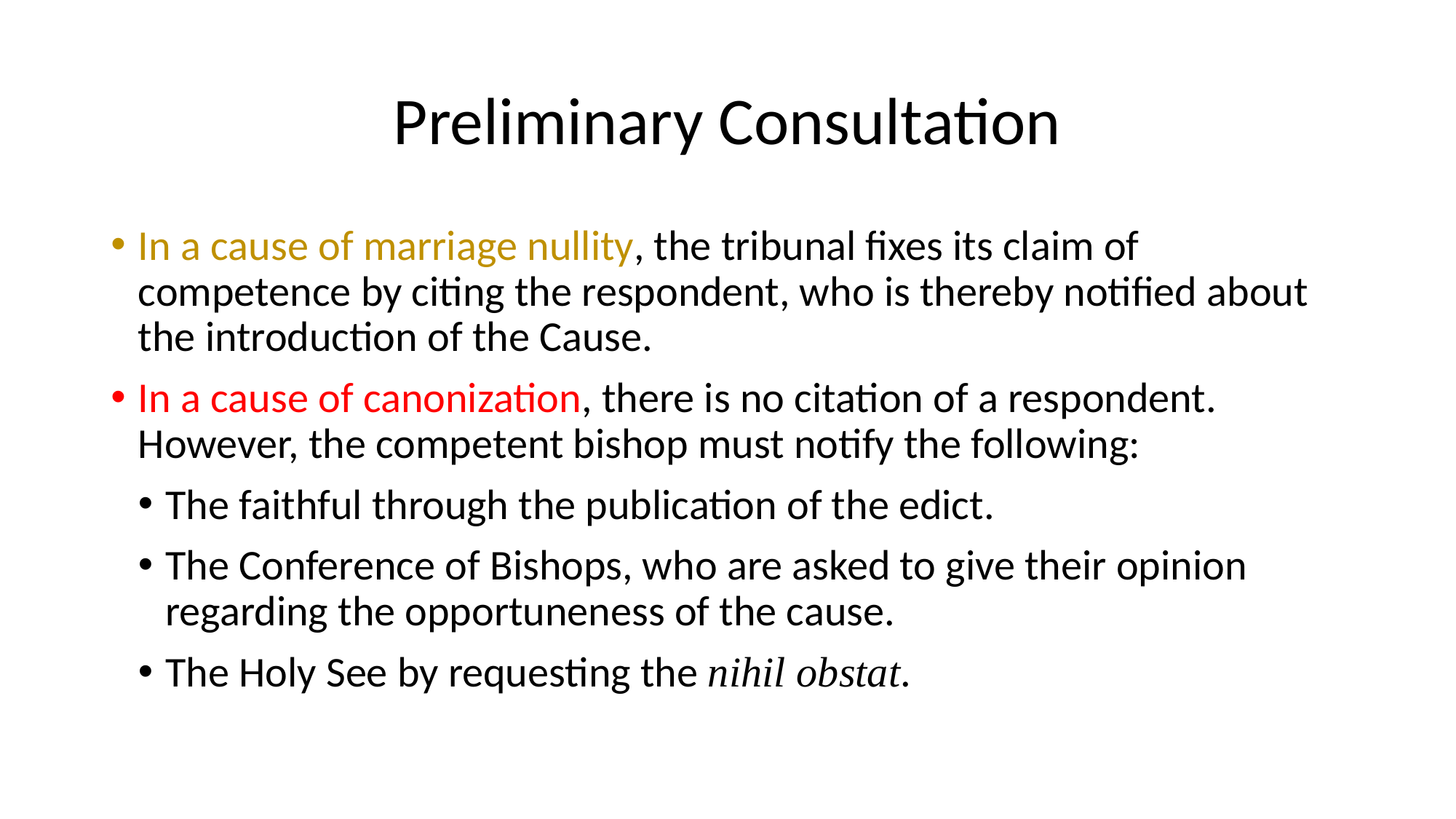

# Preliminary Consultation
In a cause of marriage nullity, the tribunal fixes its claim of competence by citing the respondent, who is thereby notified about the introduction of the Cause.
In a cause of canonization, there is no citation of a respondent.  However, the competent bishop must notify the following:
The faithful through the publication of the edict.
The Conference of Bishops, who are asked to give their opinion regarding the opportuneness of the cause.
The Holy See by requesting the nihil obstat.